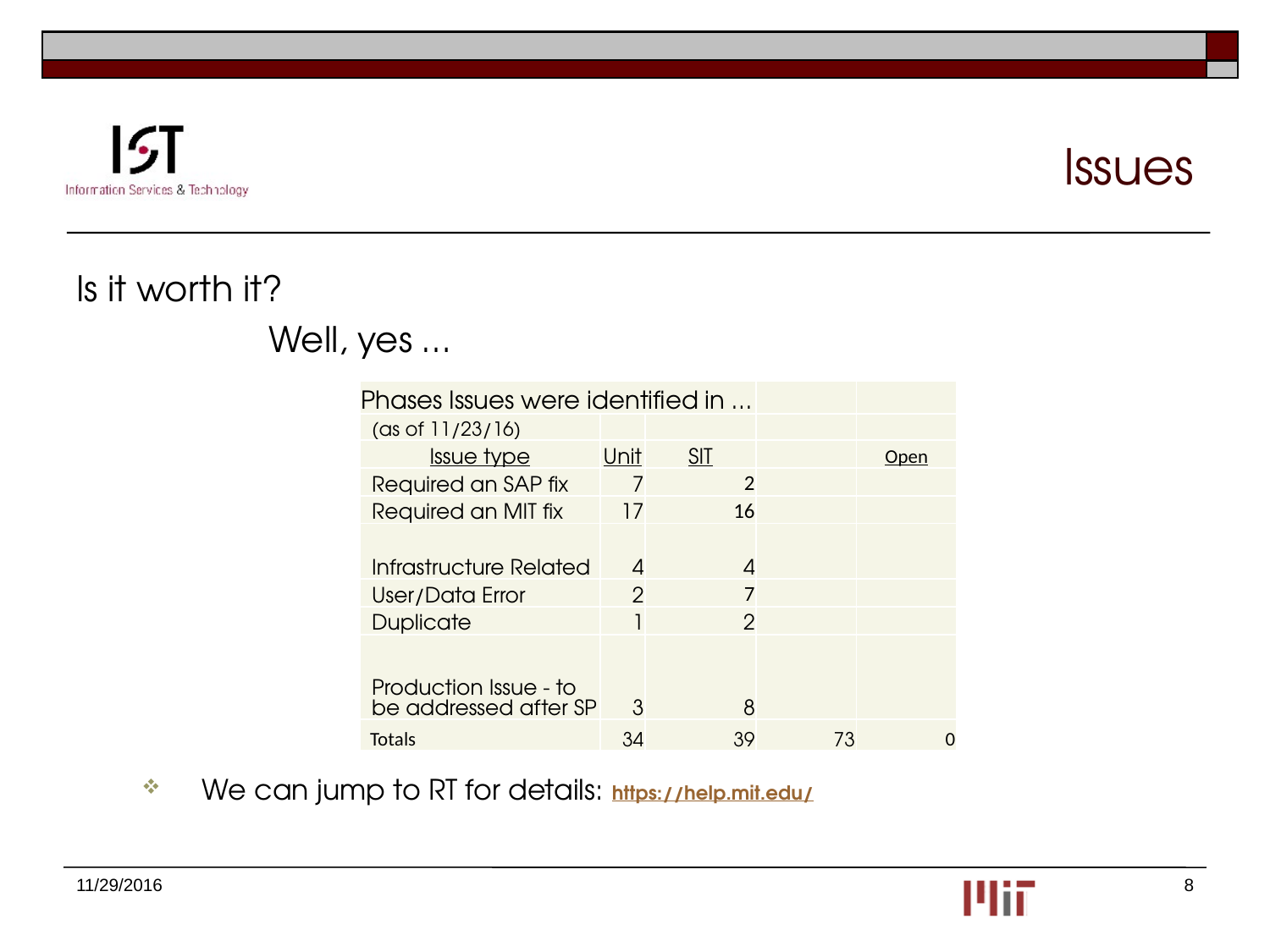

# Issues
Is it worth it?
		Well, yes …

We can jump to RT for details: https://help.mit.edu/

| Phases Issues were identified in … |  |  |  |  |
| --- | --- | --- | --- | --- |
| (as of 11/23/16) |  |  |  |  |
| Issue type | Unit | SIT |  | Open |
| Required an SAP fix | 7 | 2 |  |  |
| Required an MIT fix | 17 | 16 |  |  |
| Infrastructure Related | 4 | 4 |  |  |
| User/Data Error | 2 | 7 |  |  |
| Duplicate | 1 | 2 |  |  |
| Production Issue - to be addressed after SP | 3 | 8 |  |  |
| Totals | 34 | 39 | 73 | 0 |
11/29/2016
8